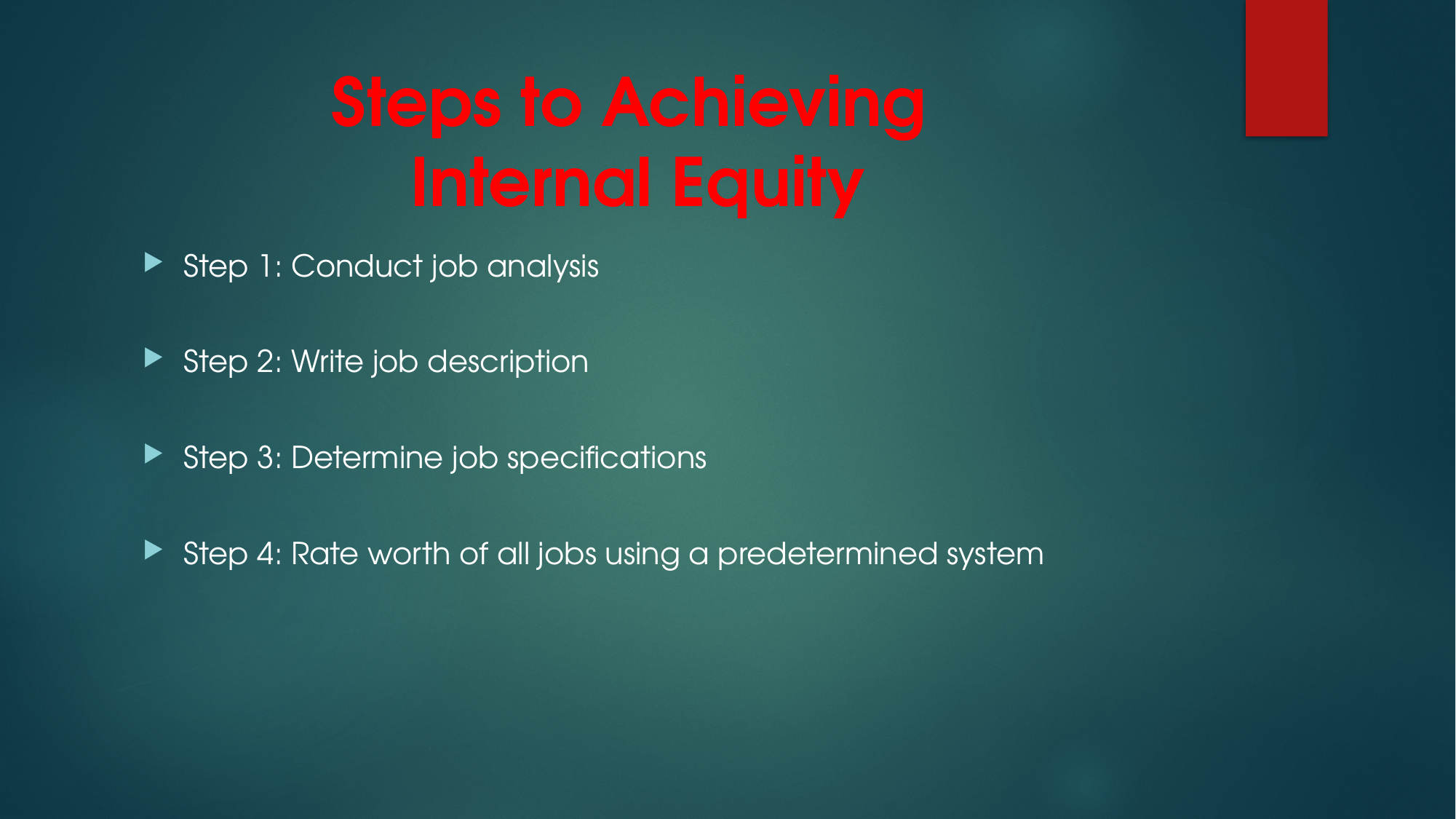

# Steps to Achieving Internal Equity
Step 1: Conduct job analysis

Step 2: Write job description

Step 3: Determine job specifications

Step 4: Rate worth of all jobs using a predetermined system